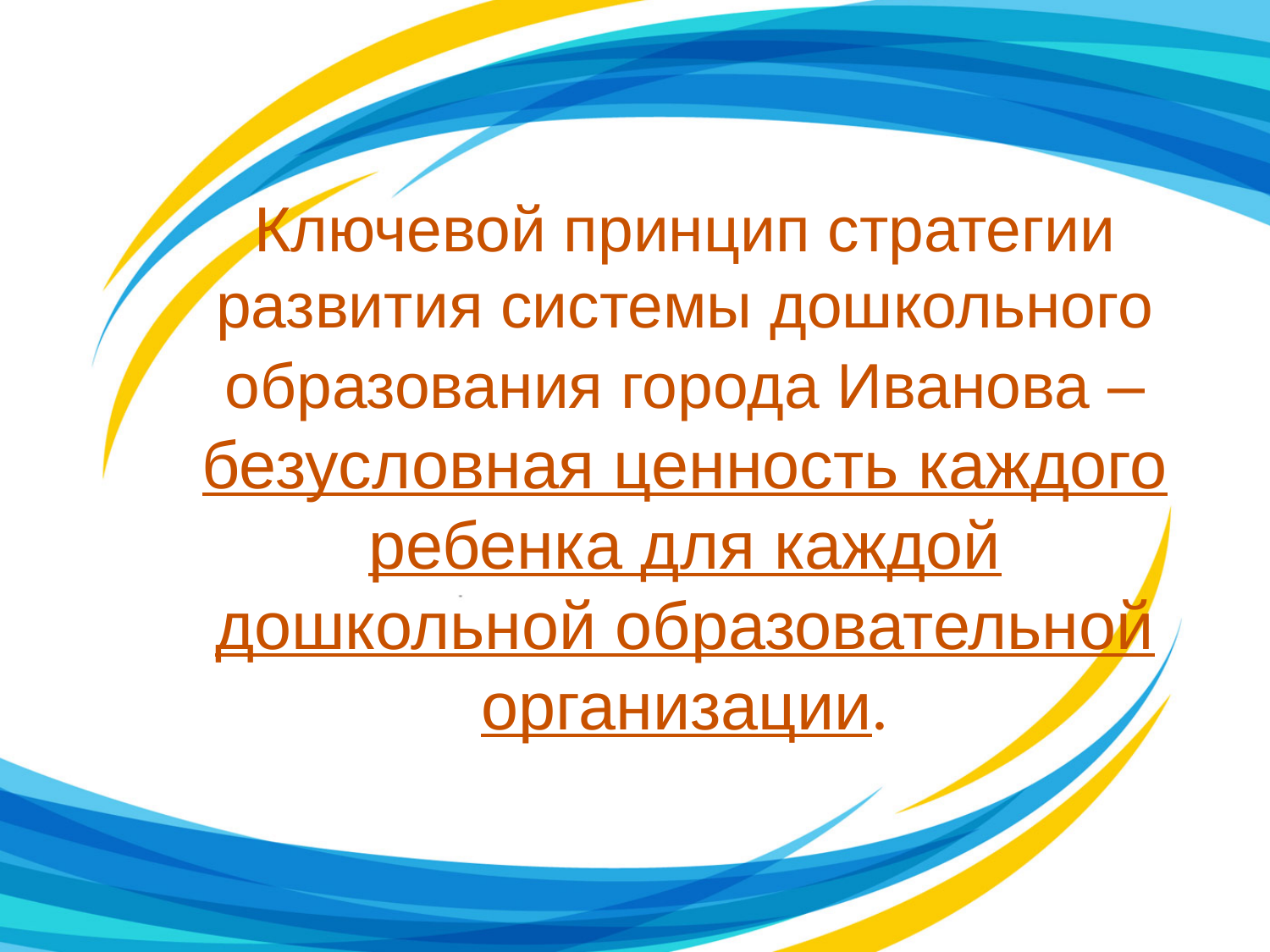

# Ключевой принцип стратегии развития системы дошкольного образования города Иванова – безусловная ценность каждого ребенка для каждой дошкольной образовательной организации.